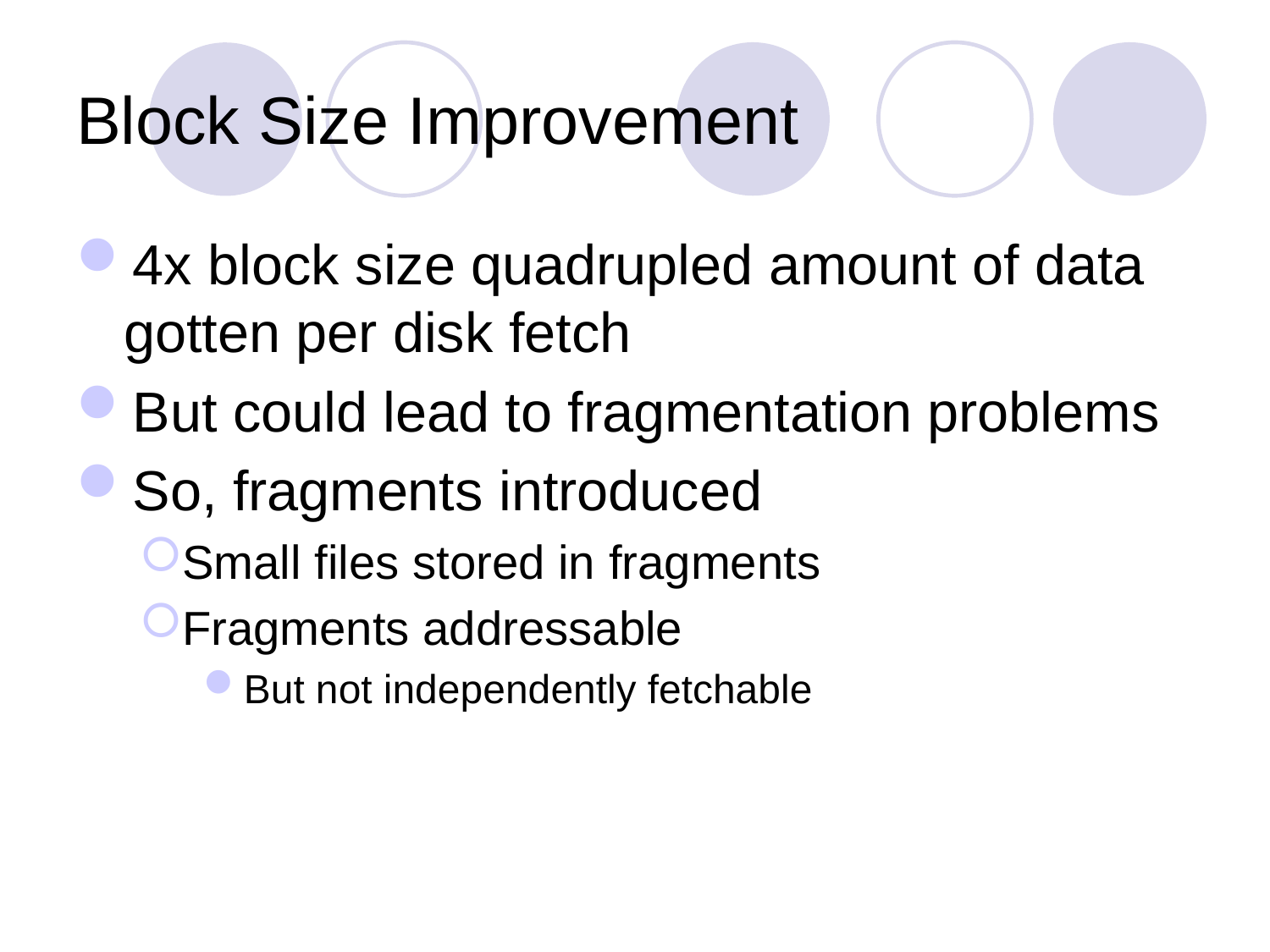

# Block Size Improvement
4x block size quadrupled amount of data gotten per disk fetch
But could lead to fragmentation problems
So, fragments introduced
Small files stored in fragments
Fragments addressable
But not independently fetchable